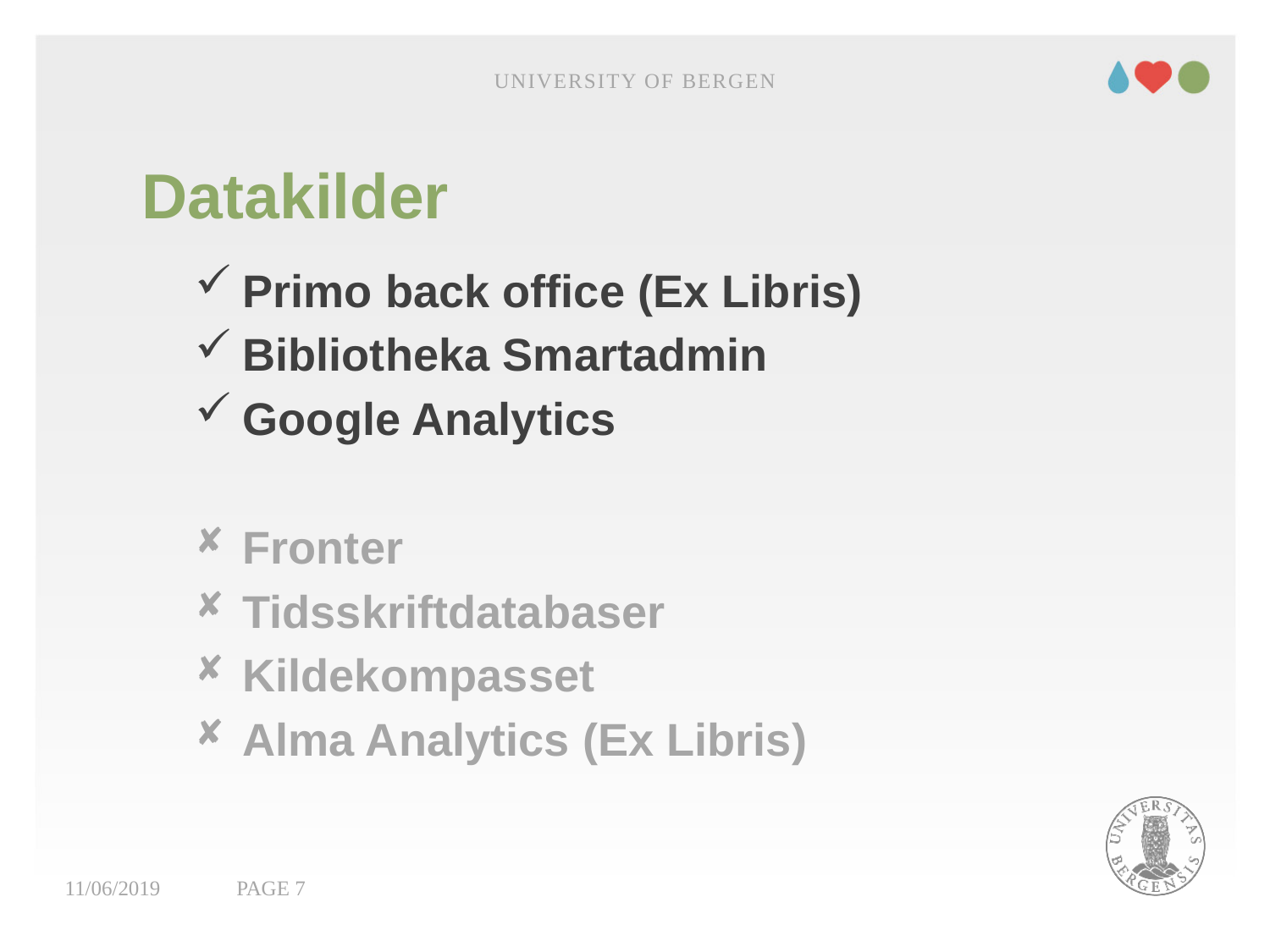

University of Bergen
# Datakilder
Primo back office (Ex Libris)
Bibliotheka Smartadmin
Google Analytics

Fronter
Tidsskriftdatabaser
Kildekompasset
Alma Analytics (Ex Libris)

11/06/2019
PAGE 7